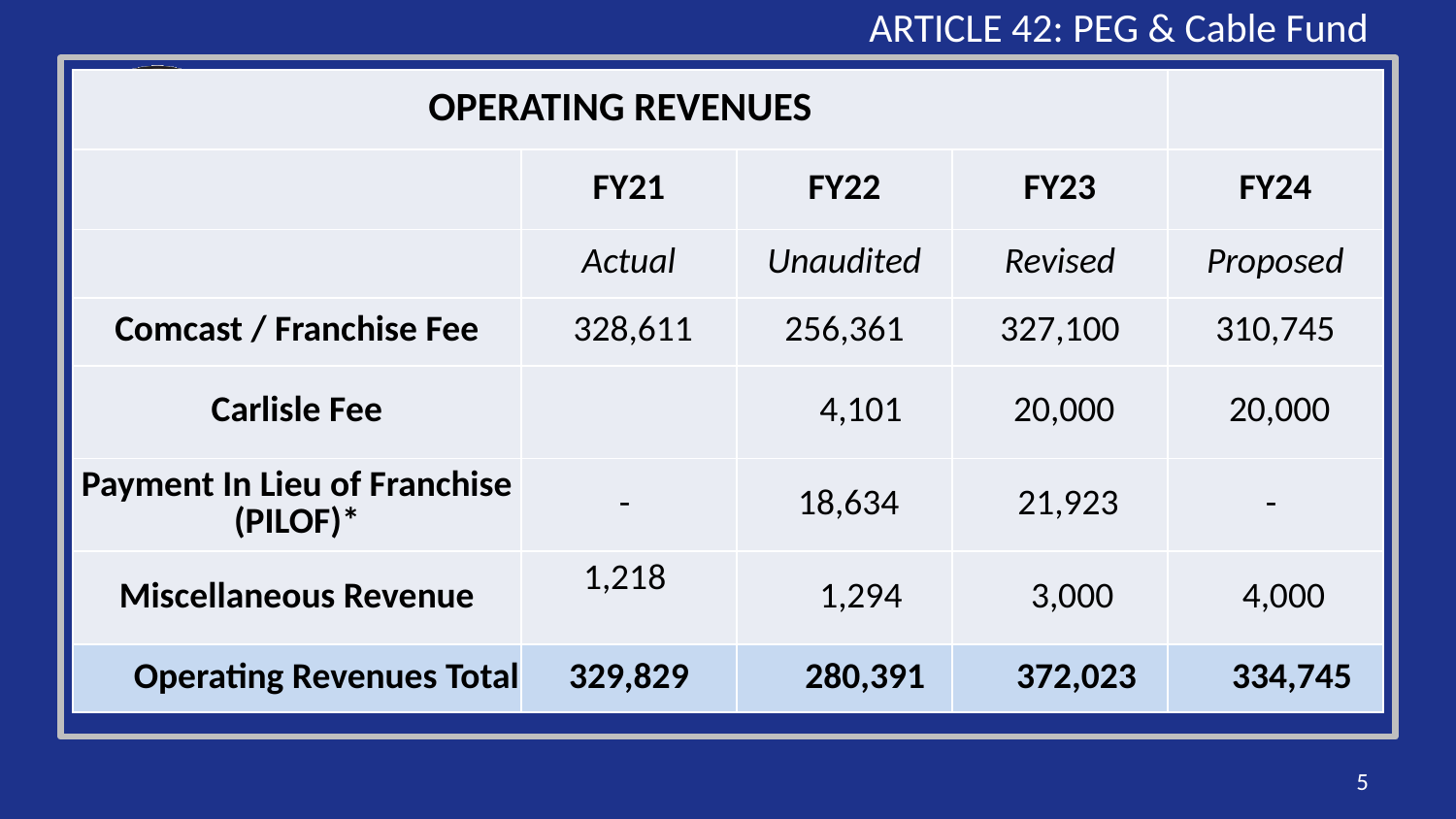

ARTICLE 42: PEG & Cable Fund
| OPERATING REVENUES |  |  |  |  |
| --- | --- | --- | --- | --- |
|  | FY21 | FY22 | FY23 | FY24 |
|  | Actual | Unaudited | Revised | Proposed |
| Comcast / Franchise Fee | 328,611 | 256,361 | 327,100 | 310,745 |
| Carlisle Fee |  | 4,101 | 20,000 | 20,000 |
| Payment In Lieu of Franchise (PILOF)\* | - | 18,634 | 21,923 | - |
| Miscellaneous Revenue | 1,218 | 1,294 | 3,000 | 4,000 |
| Operating Revenues Total | 329,829 | 280,391 | 372,023 | 334,745 |
5